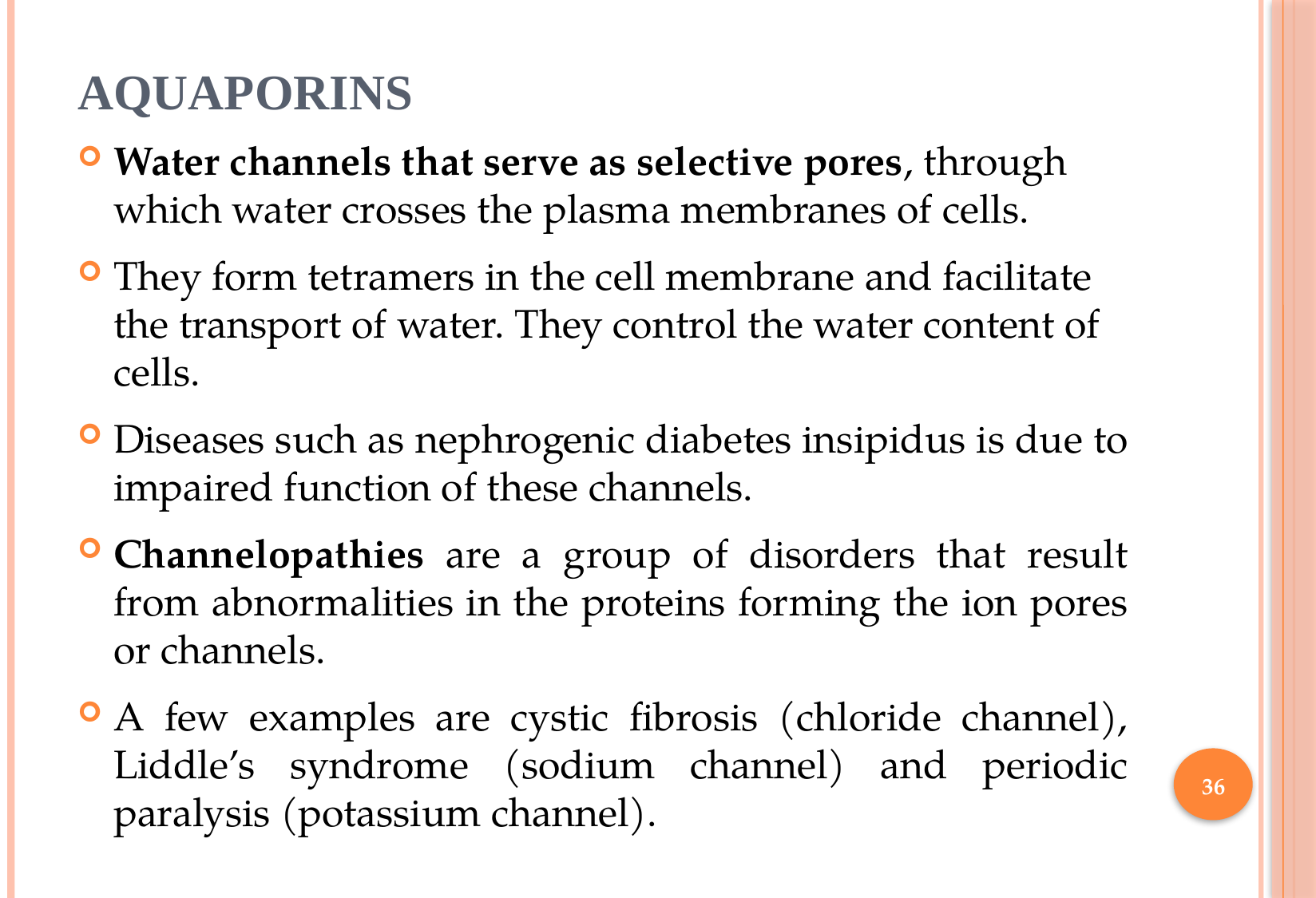

# Aquaporins
Water channels that serve as selective pores, through which water crosses the plasma membranes of cells.
They form tetramers in the cell membrane and facilitate the transport of water. They control the water content of cells.
Diseases such as nephrogenic diabetes insipidus is due to impaired function of these channels.
Channelopathies are a group of disorders that result from abnormalities in the proteins forming the ion pores or channels.
A few examples are cystic fibrosis (chloride channel), Liddle’s syndrome (sodium channel) and periodic paralysis (potassium channel).

36